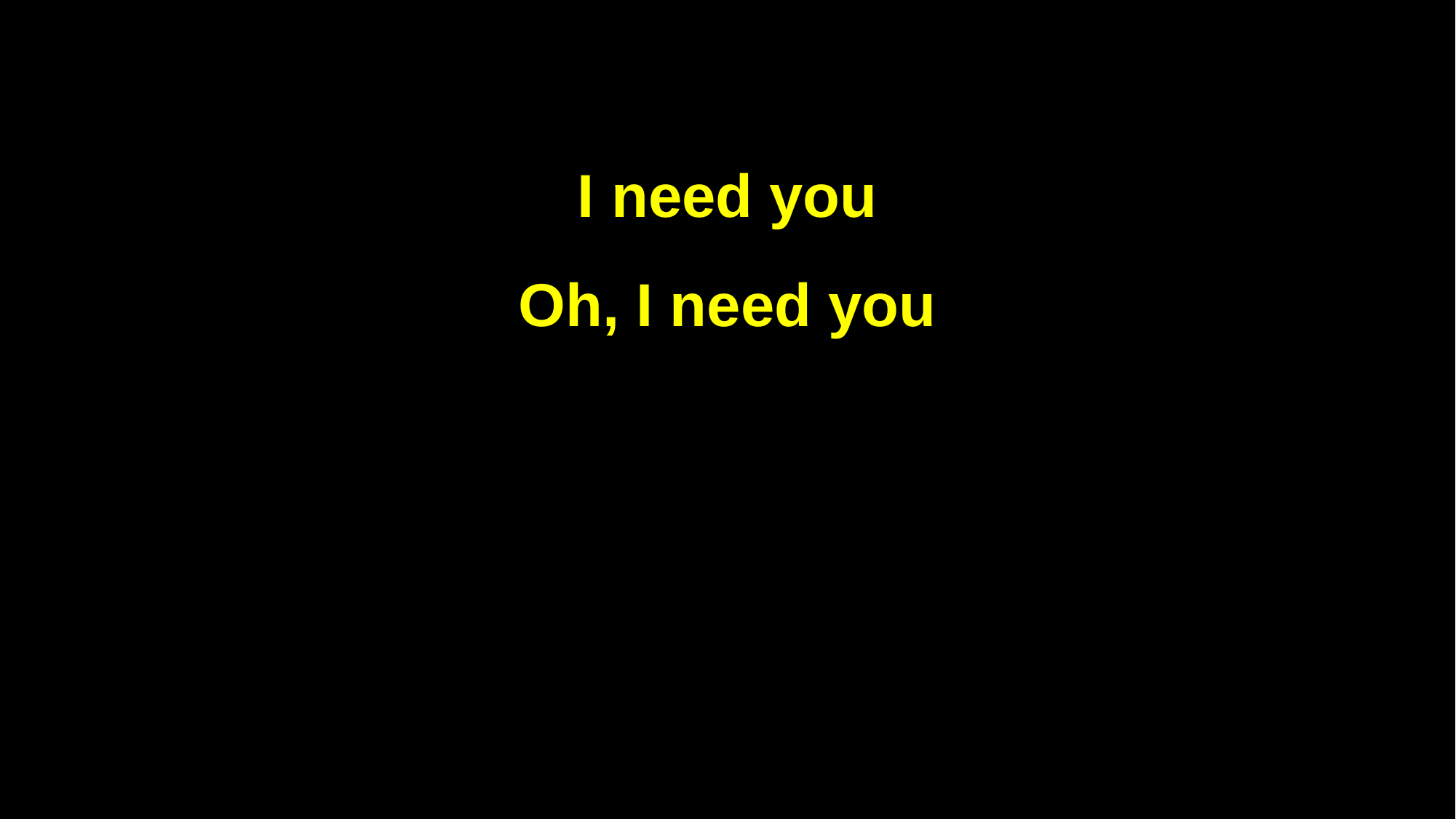

I need you
Oh, I need you